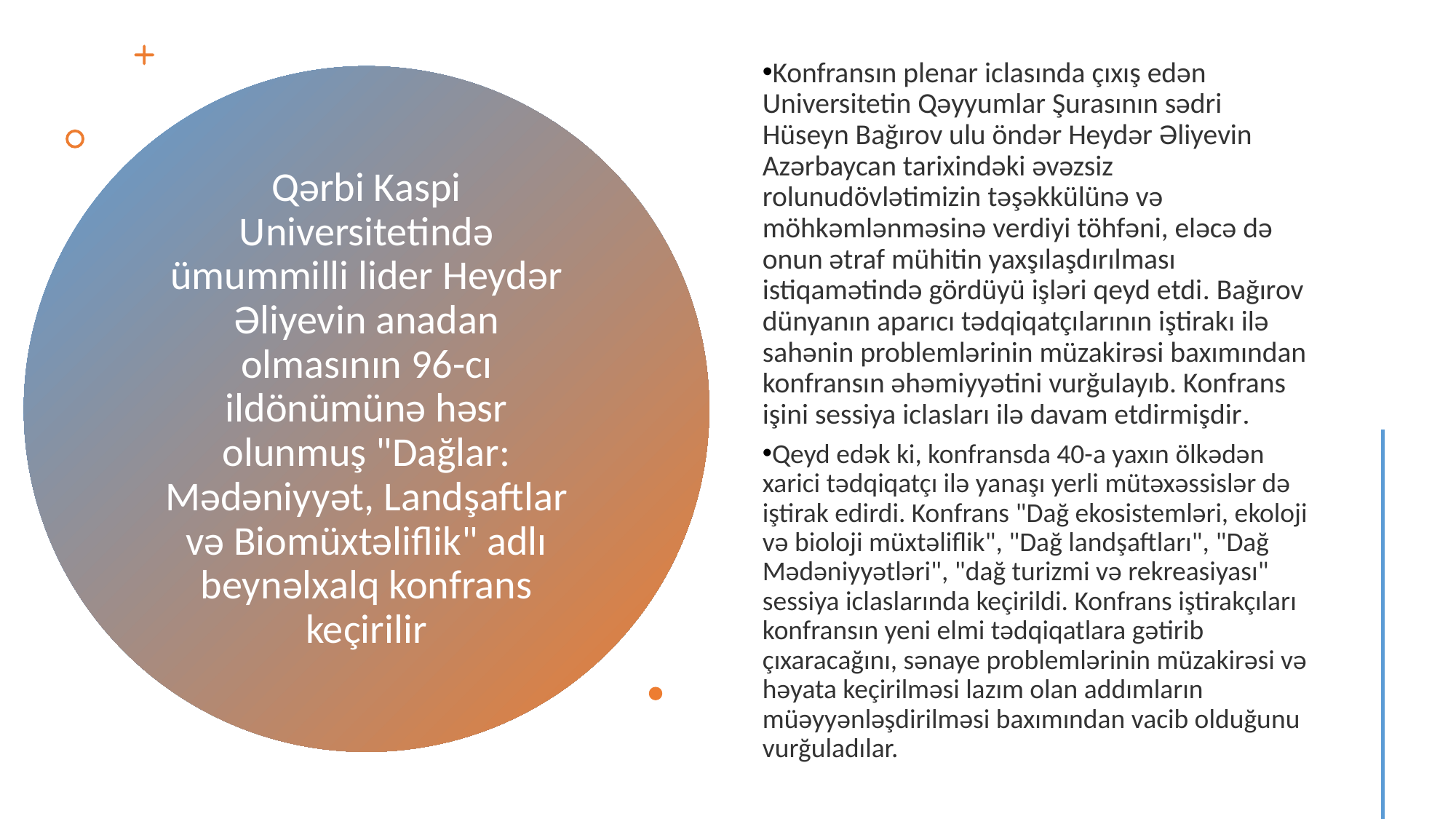

Konfransın plenar iclasında çıxış edən Universitetin Qəyyumlar Şurasının sədri Hüseyn Bağırov ulu öndər Heydər Əliyevin Azərbaycan tarixindəki əvəzsiz rolunudövlətimizin təşəkkülünə və möhkəmlənməsinə verdiyi töhfəni, eləcə də onun ətraf mühitin yaxşılaşdırılması istiqamətində gördüyü işləri qeyd etdi. Bağırov dünyanın aparıcı tədqiqatçılarının iştirakı ilə sahənin problemlərinin müzakirəsi baxımından konfransın əhəmiyyətini vurğulayıb. Konfrans işini sessiya iclasları ilə davam etdirmişdir.
Qeyd edək ki, konfransda 40-a yaxın ölkədən xarici tədqiqatçı ilə yanaşı yerli mütəxəssislər də iştirak edirdi. Konfrans "Dağ ekosistemləri, ekoloji və bioloji müxtəliflik", "Dağ landşaftları", "Dağ Mədəniyyətləri", "dağ turizmi və rekreasiyası" sessiya iclaslarında keçirildi. Konfrans iştirakçıları konfransın yeni elmi tədqiqatlara gətirib çıxaracağını, sənaye problemlərinin müzakirəsi və həyata keçirilməsi lazım olan addımların müəyyənləşdirilməsi baxımından vacib olduğunu vurğuladılar.

Qərbi Kaspi Universitetində ümummilli lider Heydər Əliyevin anadan olmasının 96-cı ildönümünə həsr olunmuş "Dağlar: Mədəniyyət, Landşaftlar və Biomüxtəliflik" adlı beynəlxalq konfrans keçirilir